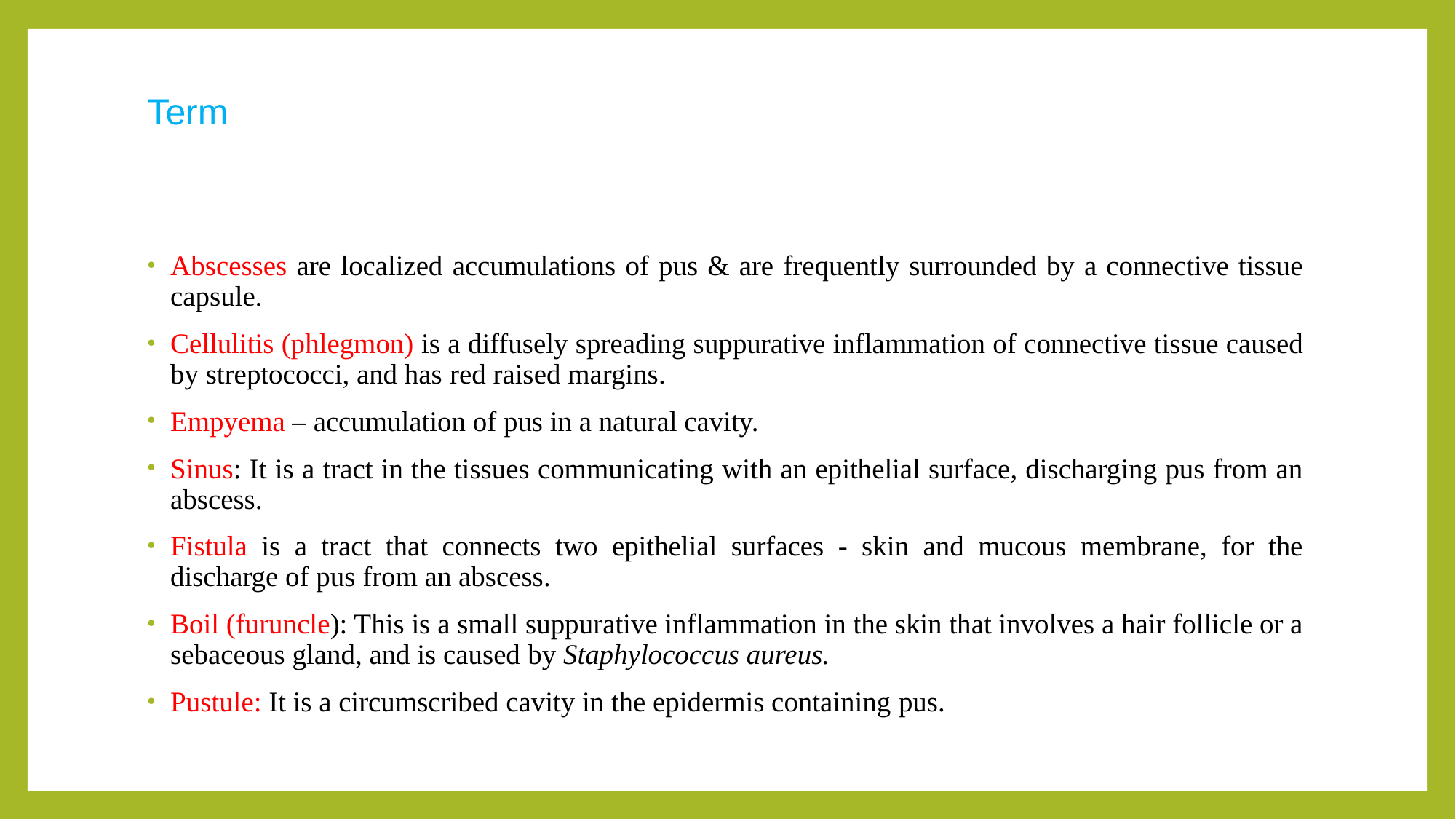

# Term
Abscesses are localized accumulations of pus & are frequently surrounded by a connective tissue capsule.
Cellulitis (phlegmon) is a diffusely spreading suppurative inflammation of connective tissue caused by streptococci, and has red raised margins.
Empyema – accumulation of pus in a natural cavity.
Sinus: It is a tract in the tissues communicating with an epithelial surface, discharging pus from an abscess.
Fistula is a tract that connects two epithelial surfaces - skin and mucous membrane, for the discharge of pus from an abscess.
Boil (furuncle): This is a small suppurative inflammation in the skin that involves a hair follicle or a sebaceous gland, and is caused by Staphylococcus aureus.
Pustule: It is a circumscribed cavity in the epidermis containing pus.